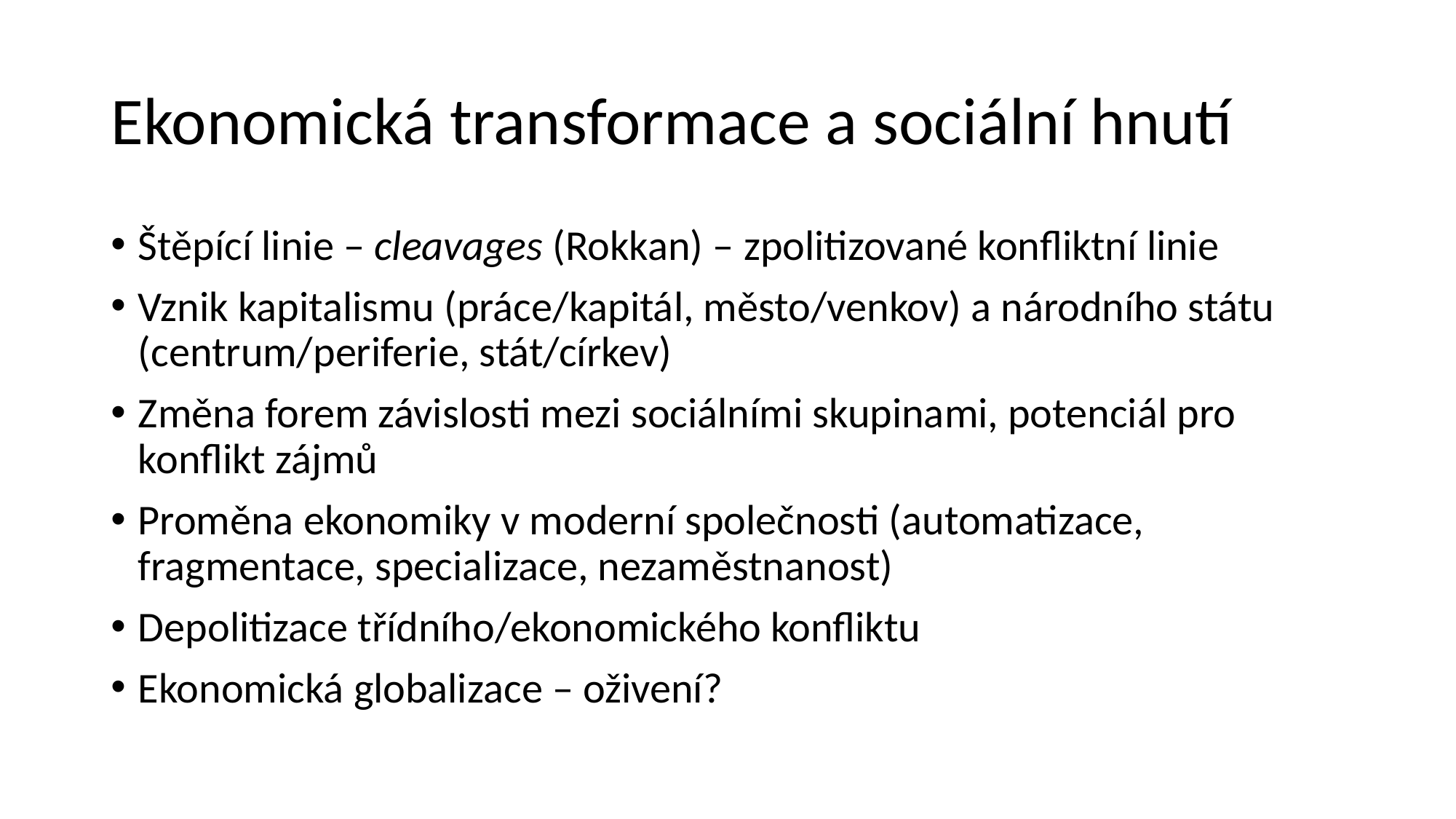

# Ekonomická transformace a sociální hnutí
Štěpící linie – cleavages (Rokkan) – zpolitizované konfliktní linie
Vznik kapitalismu (práce/kapitál, město/venkov) a národního státu (centrum/periferie, stát/církev)
Změna forem závislosti mezi sociálními skupinami, potenciál pro konflikt zájmů
Proměna ekonomiky v moderní společnosti (automatizace, fragmentace, specializace, nezaměstnanost)
Depolitizace třídního/ekonomického konfliktu
Ekonomická globalizace – oživení?